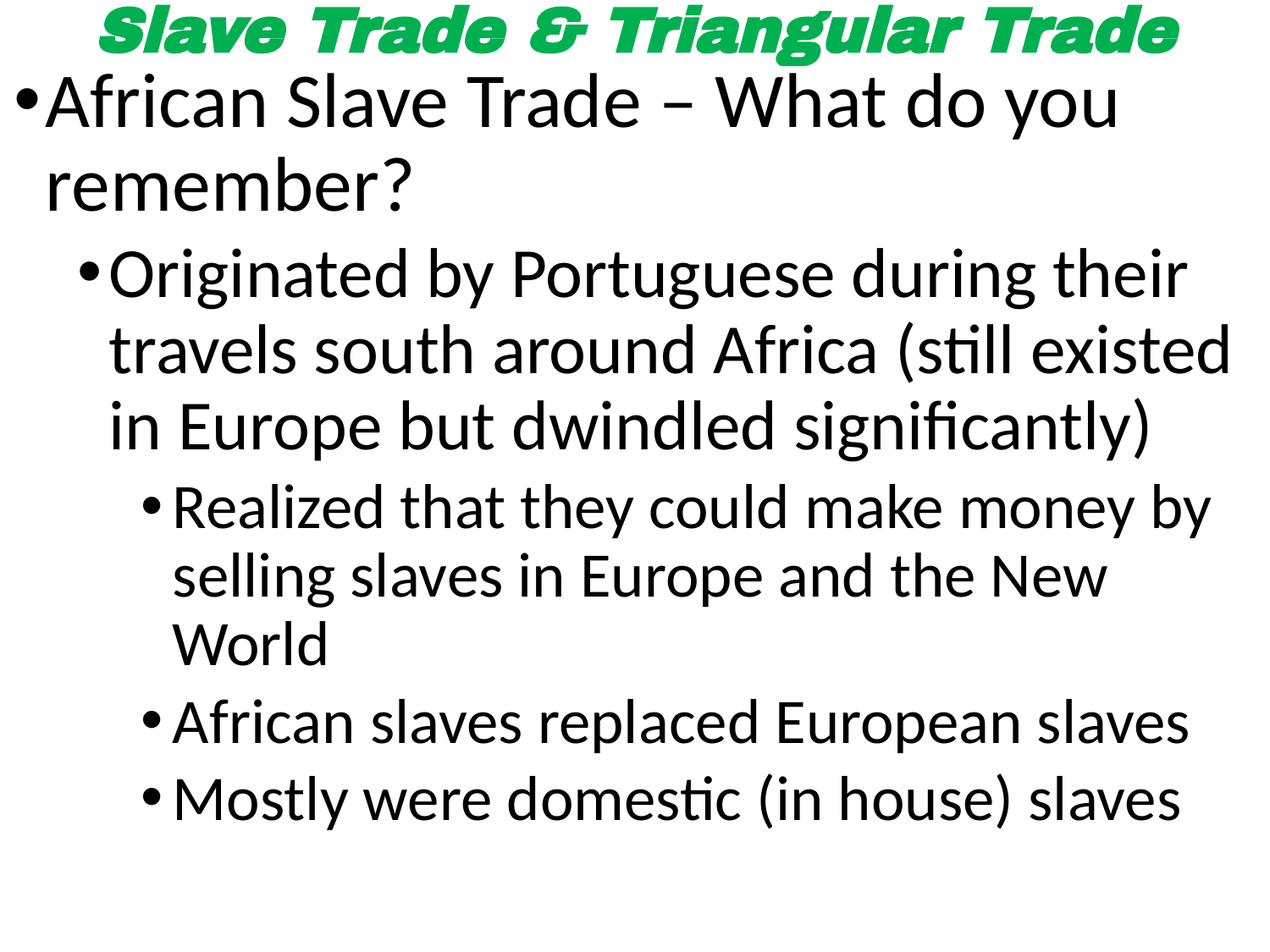

Slave Trade & Triangular Trade
African Slave Trade – What do you remember?
Originated by Portuguese during their travels south around Africa (still existed in Europe but dwindled significantly)
Realized that they could make money by selling slaves in Europe and the New World
African slaves replaced European slaves
Mostly were domestic (in house) slaves